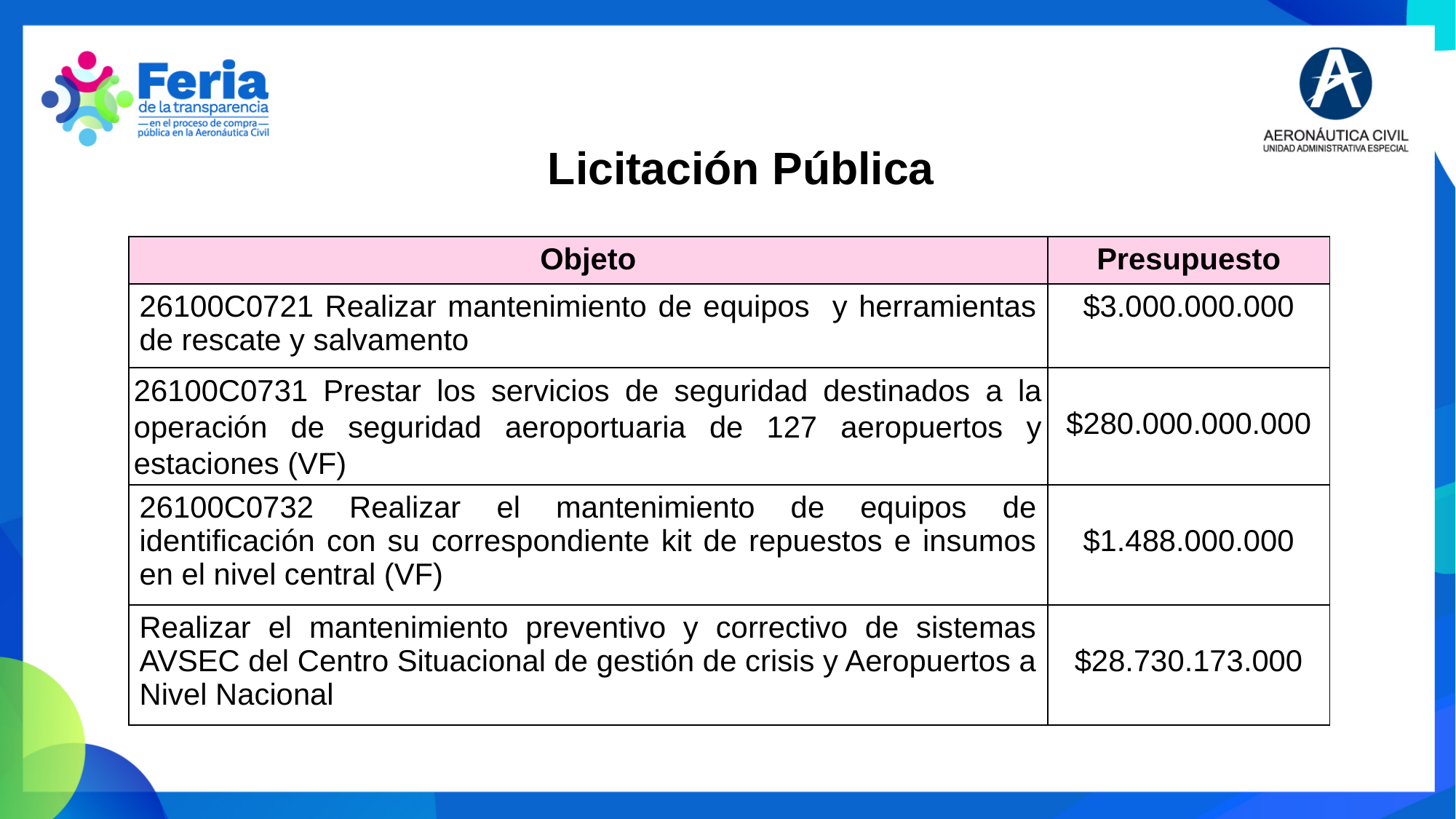

Licitación Pública
| Objeto | Presupuesto |
| --- | --- |
| 26100C0721 Realizar mantenimiento de equipos y herramientas de rescate y salvamento | $3.000.000.000 |
| 26100C0731 Prestar los servicios de seguridad destinados a la operación de seguridad aeroportuaria de 127 aeropuertos y estaciones (VF) | $280.000.000.000 |
| 26100C0732 Realizar el mantenimiento de equipos de identificación con su correspondiente kit de repuestos e insumos en el nivel central (VF) | $1.488.000.000 |
| Realizar el mantenimiento preventivo y correctivo de sistemas AVSEC del Centro Situacional de gestión de crisis y Aeropuertos a Nivel Nacional | $28.730.173.000 |